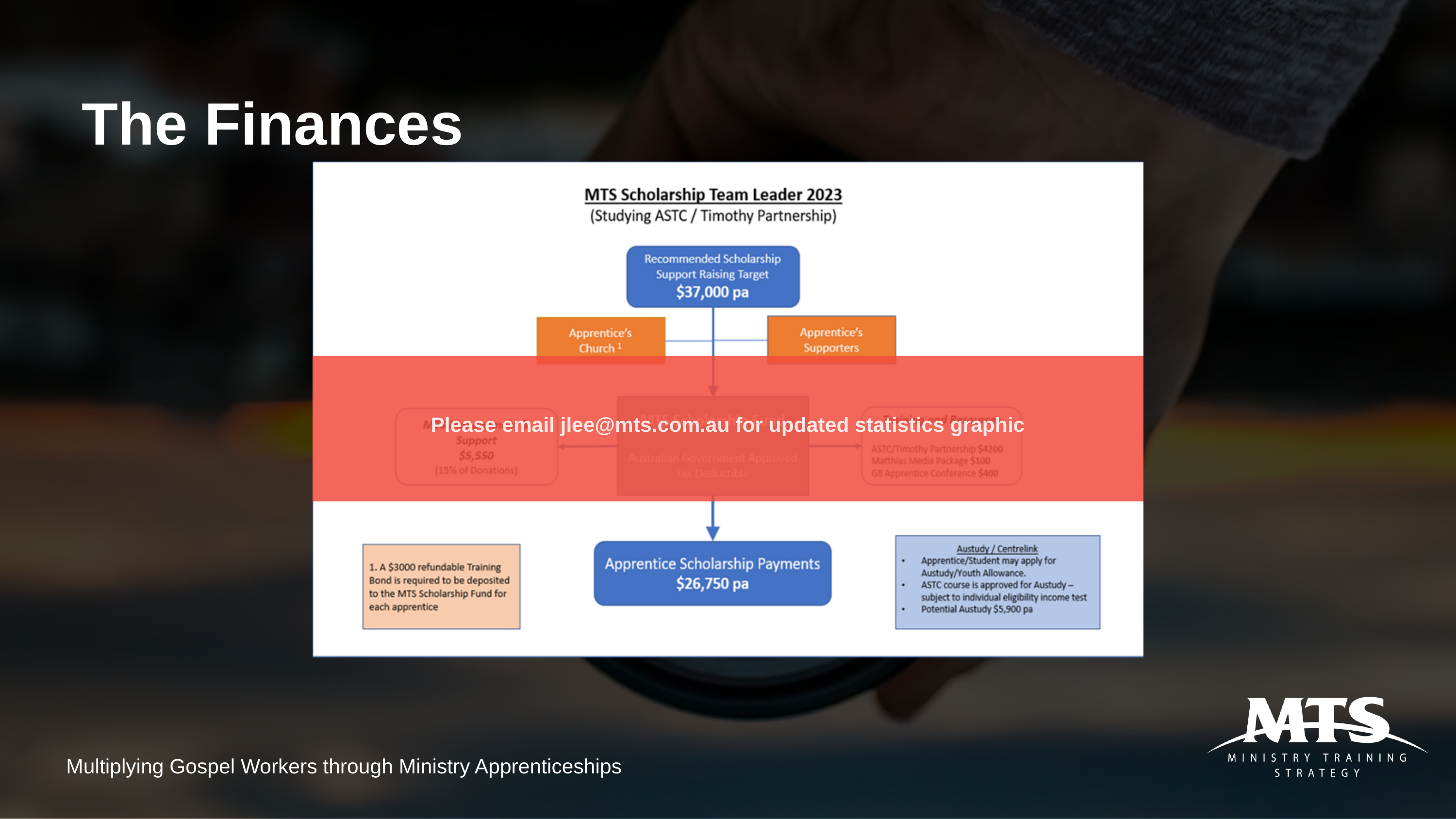

The Finances

Please email jlee@mts.com.au for updated statistics graphic

Multiplying Gospel Workers through Ministry Apprenticeships